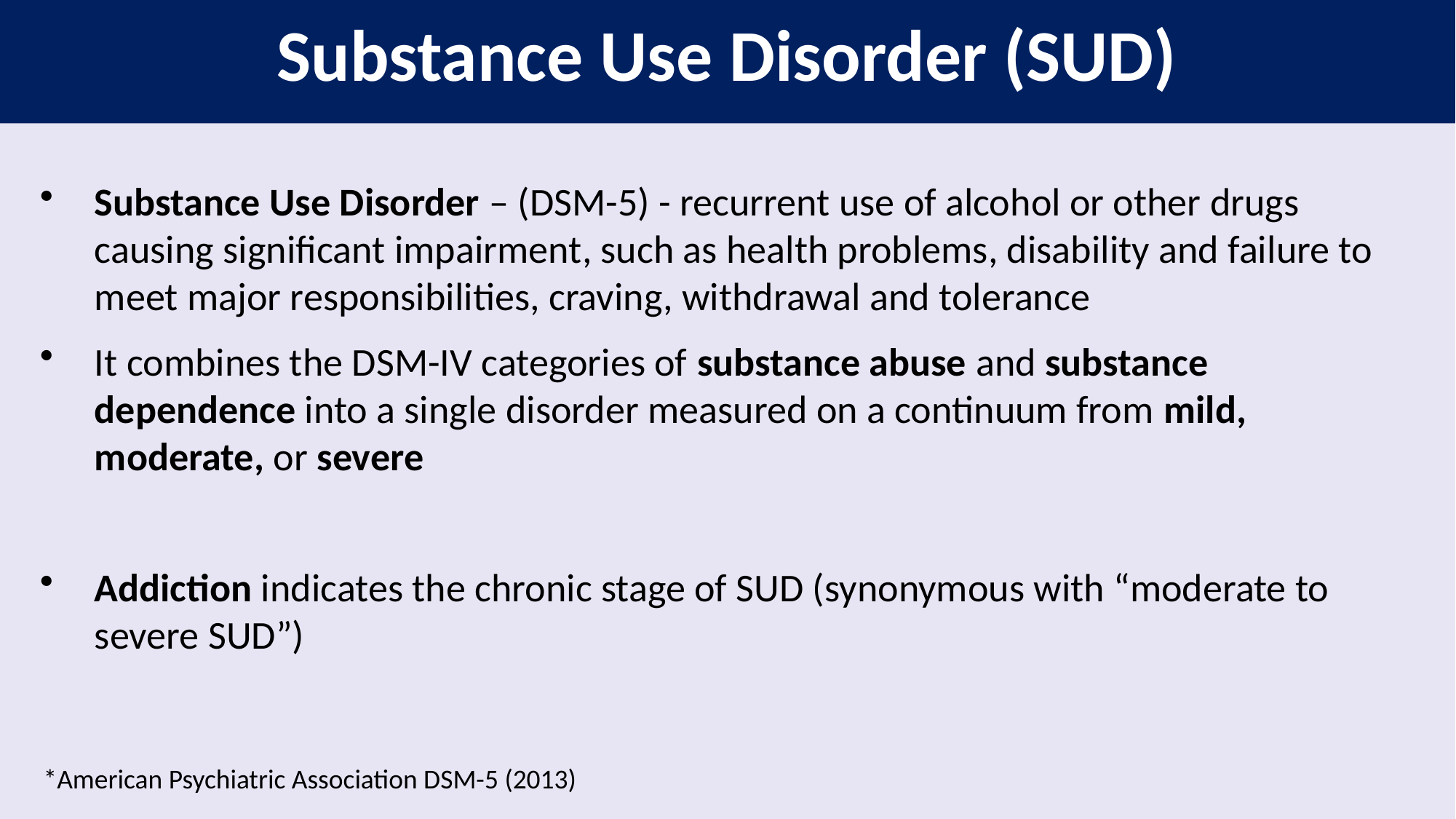

# Substance Use Disorder (SUD)
Substance Use Disorder – (DSM-5) - recurrent use of alcohol or other drugs causing significant impairment, such as health problems, disability and failure to meet major responsibilities, craving, withdrawal and tolerance
It combines the DSM-IV categories of substance abuse and substance dependence into a single disorder measured on a continuum from mild, moderate, or severe

Addiction indicates the chronic stage of SUD (synonymous with “moderate to severe SUD”)
*American Psychiatric Association DSM-5 (2013)